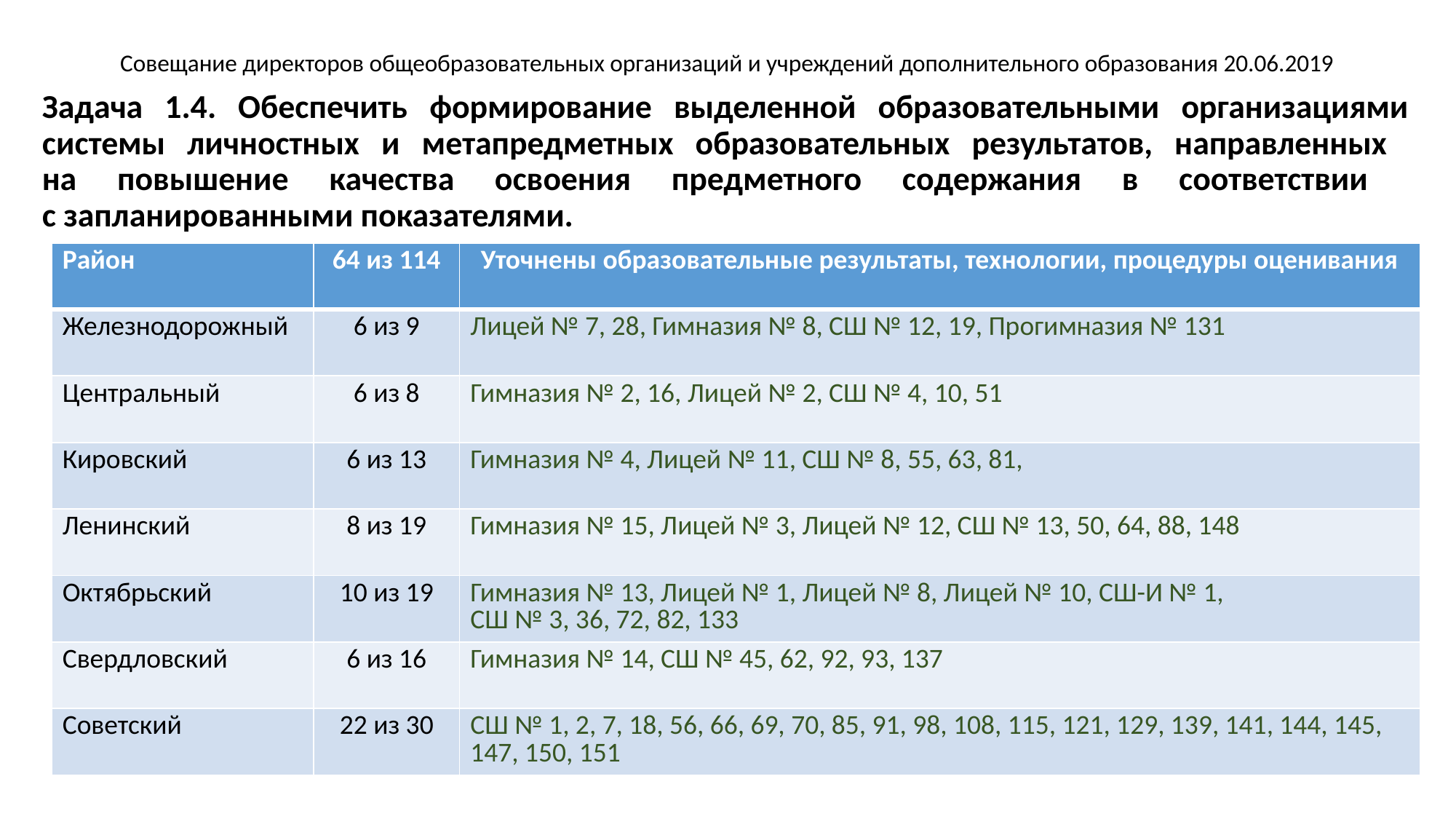

# Совещание директоров общеобразовательных организаций и учреждений дополнительного образования 20.06.2019
Задача 1.4. Обеспечить формирование выделенной образовательными организациями системы личностных и метапредметных образовательных результатов, направленных
на повышение качества освоения предметного содержания в соответствии
с запланированными показателями.

| Район | 64 из 114 | Уточнены образовательные результаты, технологии, процедуры оценивания |
| --- | --- | --- |
| Железнодорожный | 6 из 9 | Лицей № 7, 28, Гимназия № 8, СШ № 12, 19, Прогимназия № 131 |
| Центральный | 6 из 8 | Гимназия № 2, 16, Лицей № 2, СШ № 4, 10, 51 |
| Кировский | 6 из 13 | Гимназия № 4, Лицей № 11, СШ № 8, 55, 63, 81, |
| Ленинский | 8 из 19 | Гимназия № 15, Лицей № 3, Лицей № 12, СШ № 13, 50, 64, 88, 148 |
| Октябрьский | 10 из 19 | Гимназия № 13, Лицей № 1, Лицей № 8, Лицей № 10, СШ-И № 1, СШ № 3, 36, 72, 82, 133 |
| Свердловский | 6 из 16 | Гимназия № 14, СШ № 45, 62, 92, 93, 137 |
| Советский | 22 из 30 | СШ № 1, 2, 7, 18, 56, 66, 69, 70, 85, 91, 98, 108, 115, 121, 129, 139, 141, 144, 145, 147, 150, 151 |